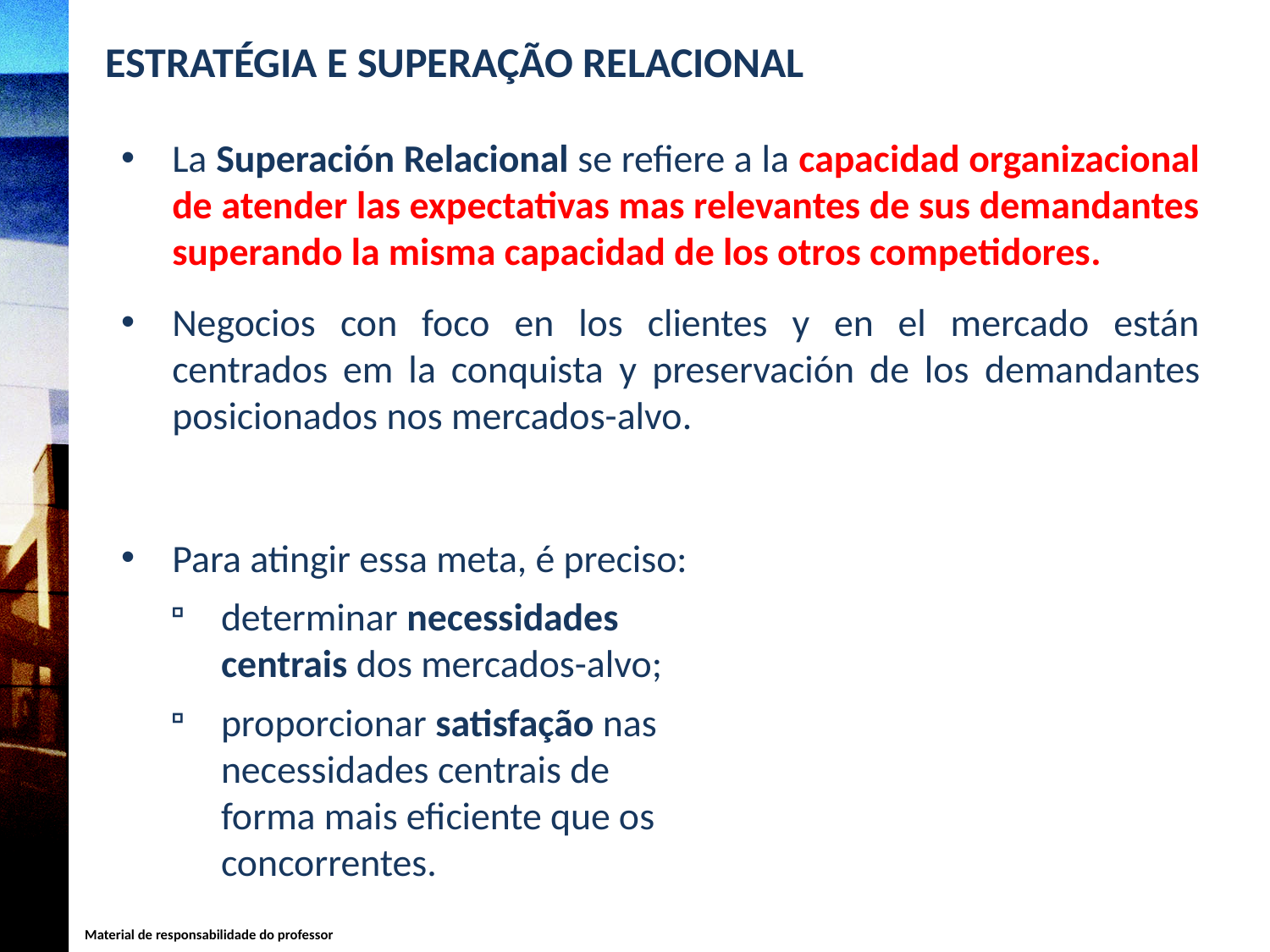

ESTRATÉGIA E SUPERAÇÃO RELACIONAL
La Superación Relacional se refiere a la capacidad organizacional de atender las expectativas mas relevantes de sus demandantes superando la misma capacidad de los otros competidores.
Negocios con foco en los clientes y en el mercado están centrados em la conquista y preservación de los demandantes posicionados nos mercados-alvo.

Para atingir essa meta, é preciso:
determinar necessidades centrais dos mercados-alvo;
proporcionar satisfação nas necessidades centrais de forma mais eficiente que os concorrentes.